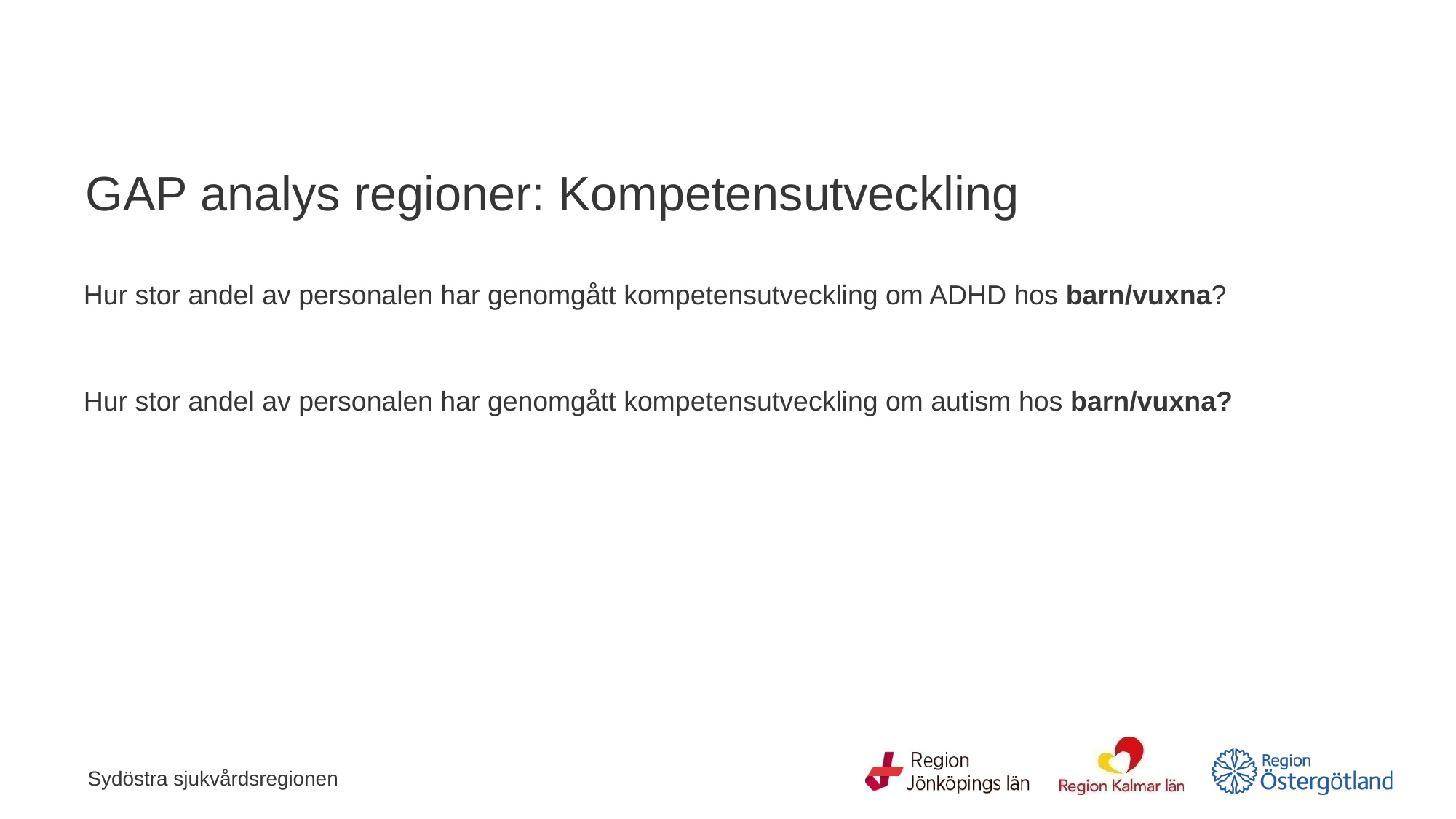

# GAP analys regioner: Kompetensutveckling
Hur stor andel av personalen har genomgått kompetensutveckling om ADHD hos barn/vuxna?

Hur stor andel av personalen har genomgått kompetensutveckling om autism hos barn/vuxna?